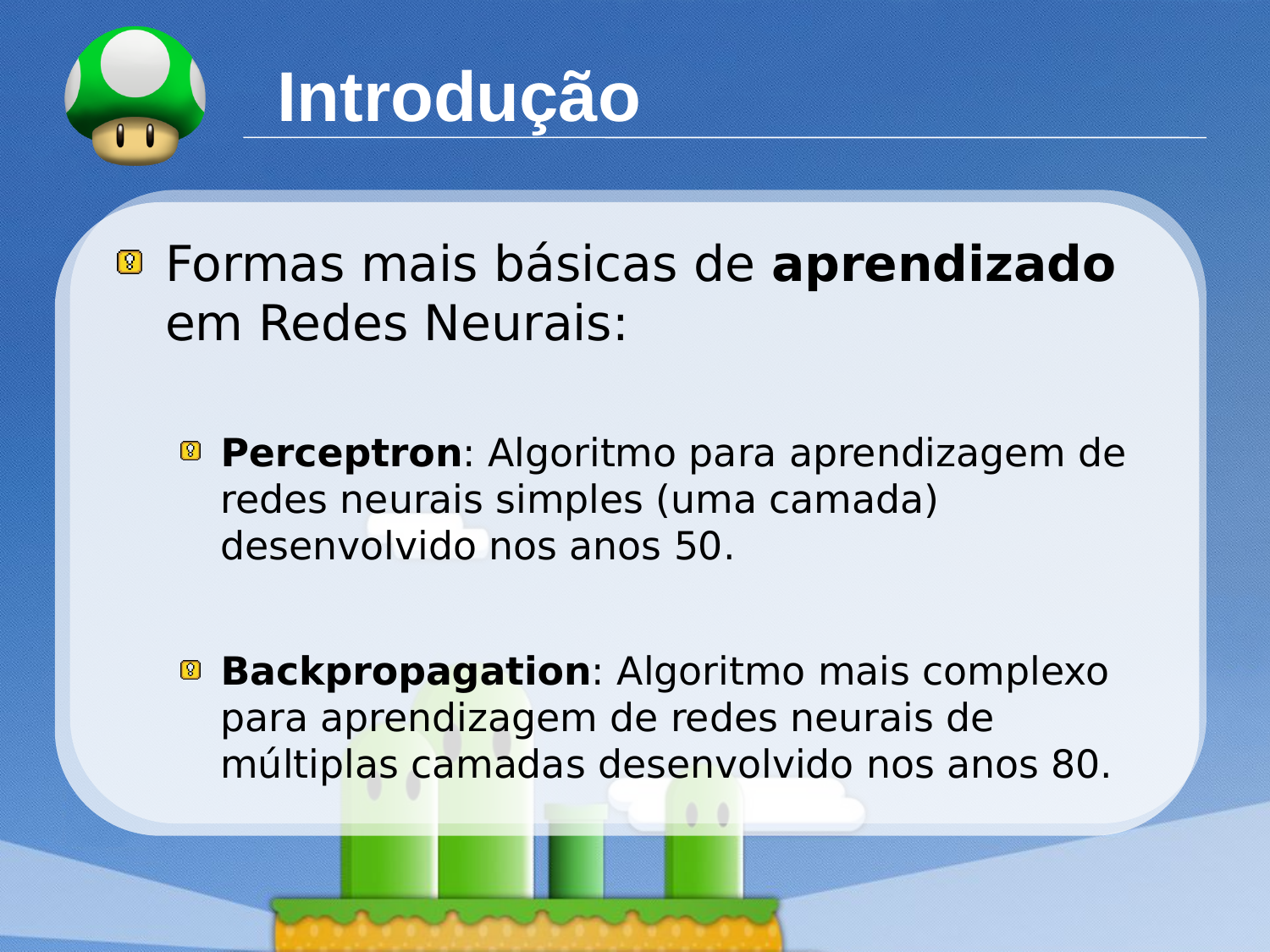

# Introdução
Formas mais básicas de aprendizado em Redes Neurais:

Perceptron: Algoritmo para aprendizagem de redes neurais simples (uma camada) desenvolvido nos anos 50.

Backpropagation: Algoritmo mais complexo para aprendizagem de redes neurais de múltiplas camadas desenvolvido nos anos 80.